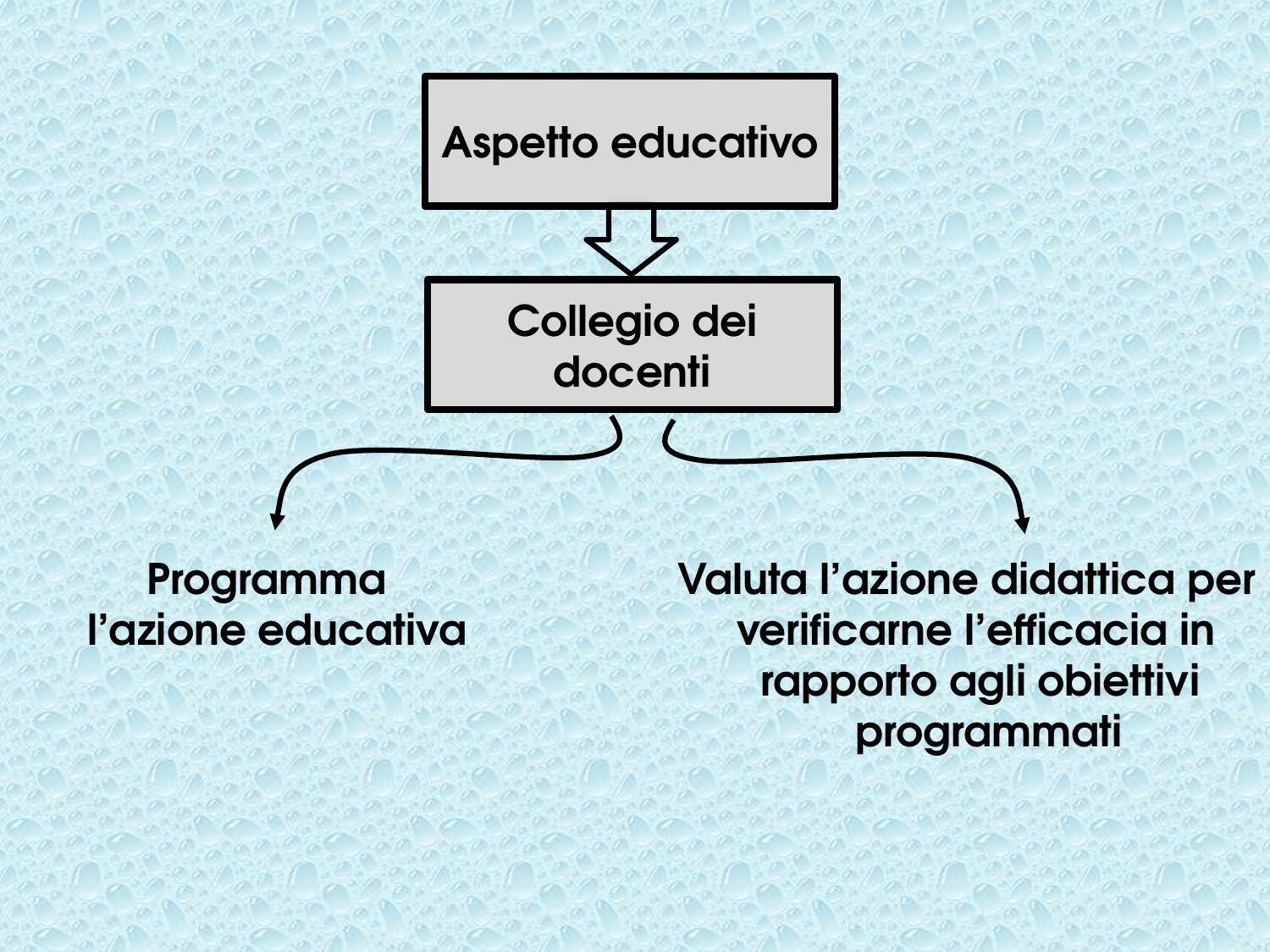

Aspetto educativo

Collegio dei docenti

     Programma l’azione educativa
Valuta l’azione didattica per
     verificarne l’efficacia in
       rapporto agli obiettivi
               programmati